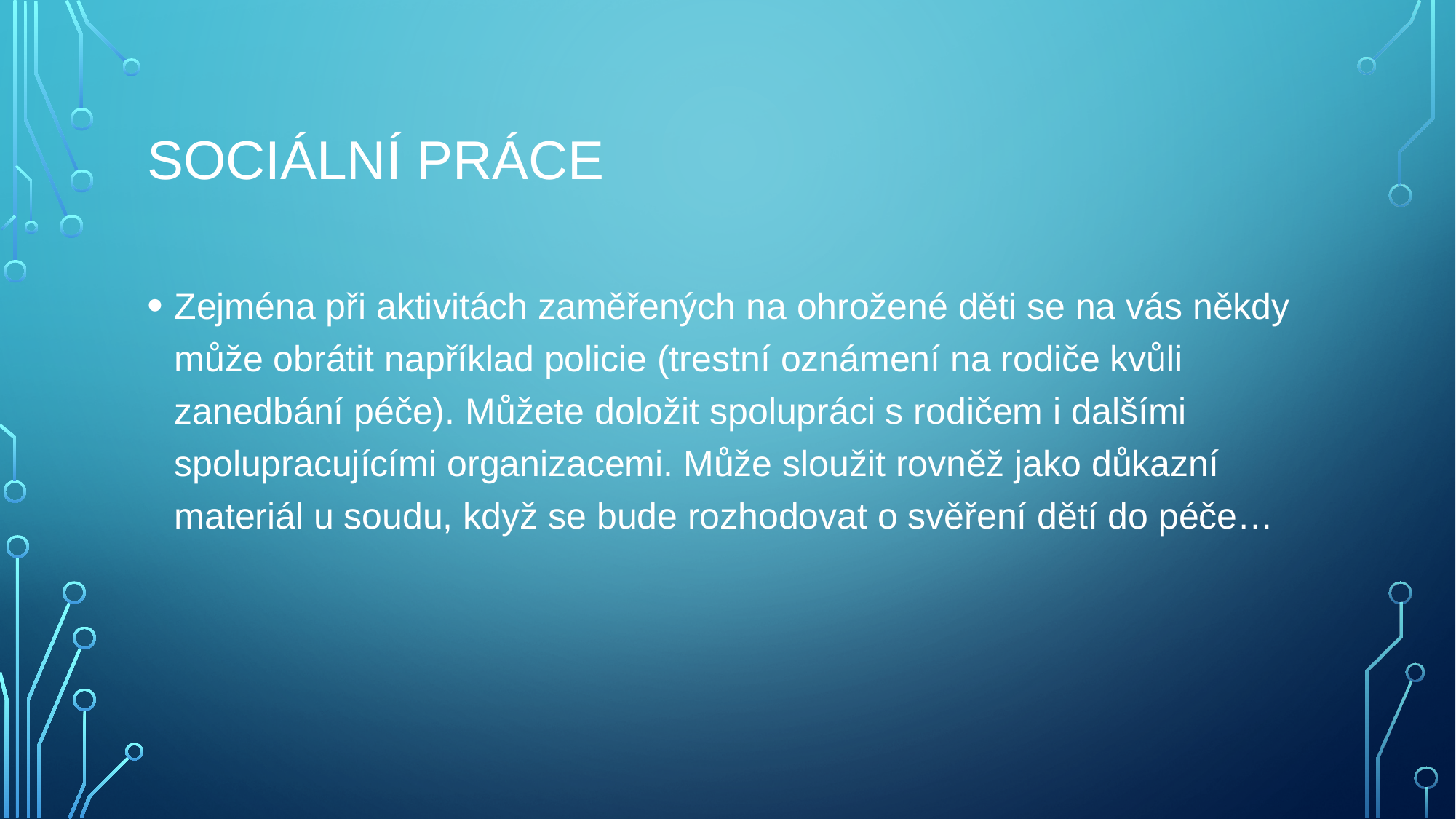

# SOCIální práce
Zejména při aktivitách zaměřených na ohrožené děti se na vás někdy může obrátit například policie (trestní oznámení na rodiče kvůli zanedbání péče). Můžete doložit spolupráci s rodičem i dalšími spolupracujícími organizacemi. Může sloužit rovněž jako důkazní materiál u soudu, když se bude rozhodovat o svěření dětí do péče…